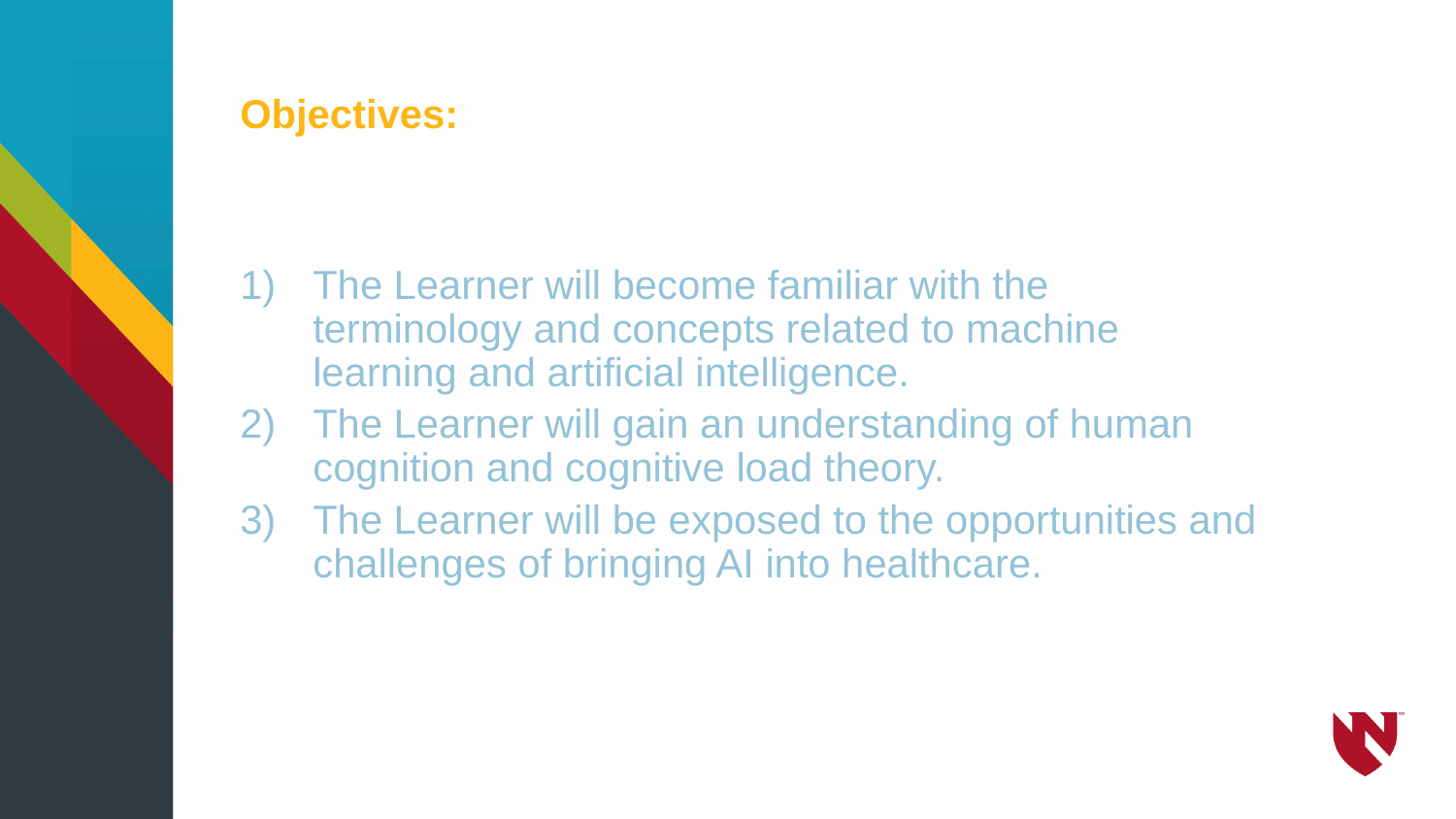

#
Objectives:
The Learner will become familiar with the terminology and concepts related to machine learning and artificial intelligence.
The Learner will gain an understanding of human cognition and cognitive load theory.
The Learner will be exposed to the opportunities and challenges of bringing AI into healthcare.